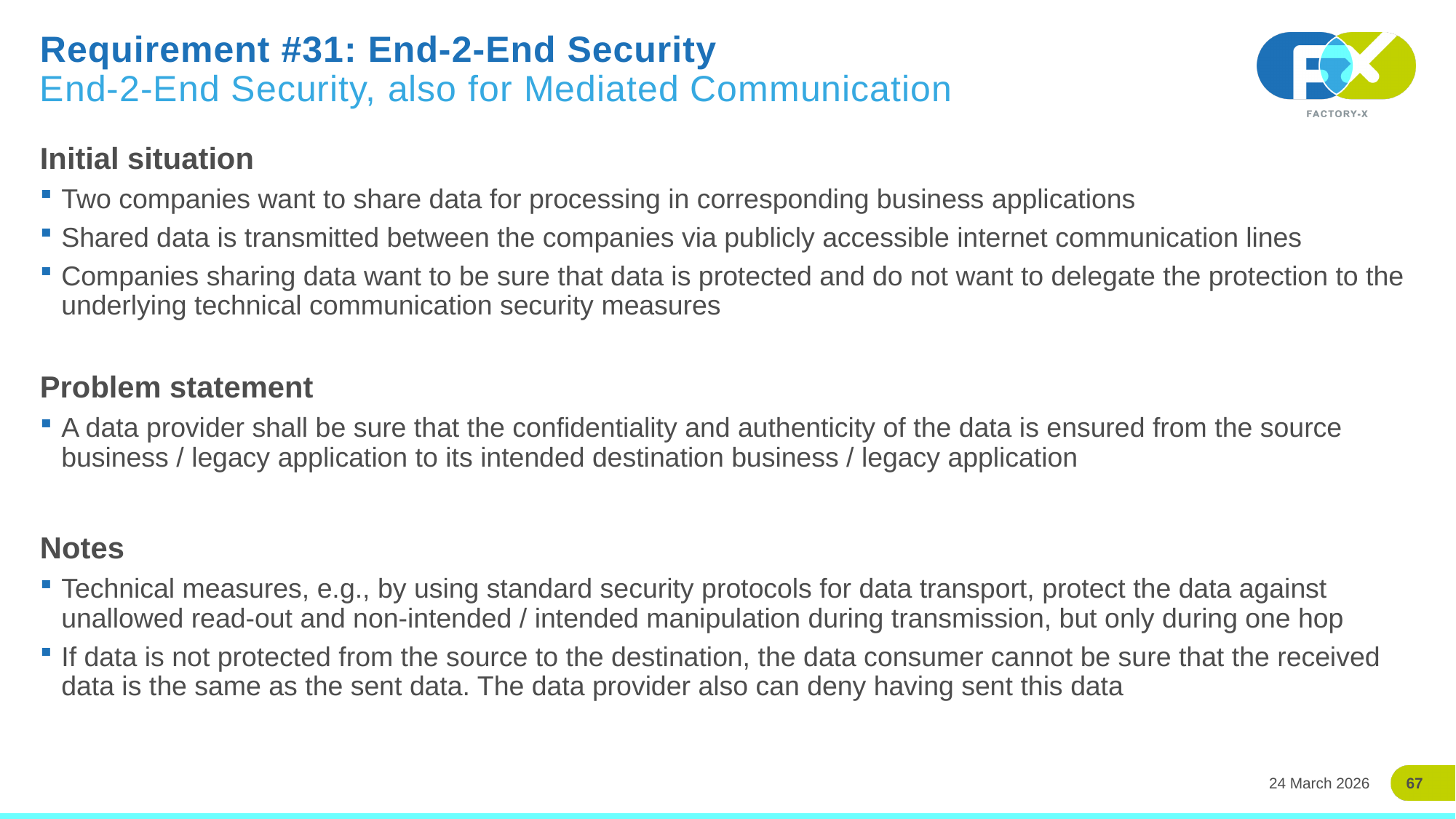

# Requirement #31: End-2-End Security End-2-End Security, also for Mediated Communication
Initial situation
Two companies want to share data for processing in corresponding business applications
Shared data is transmitted between the companies via publicly accessible internet communication lines
Companies sharing data want to be sure that data is protected and do not want to delegate the protection to the underlying technical communication security measures

Problem statement
A data provider shall be sure that the confidentiality and authenticity of the data is ensured from the source business / legacy application to its intended destination business / legacy application

Notes
Technical measures, e.g., by using standard security protocols for data transport, protect the data against unallowed read-out and non-intended / intended manipulation during transmission, but only during one hop
If data is not protected from the source to the destination, the data consumer cannot be sure that the received data is the same as the sent data. The data provider also can deny having sent this data
67
24 March 2026